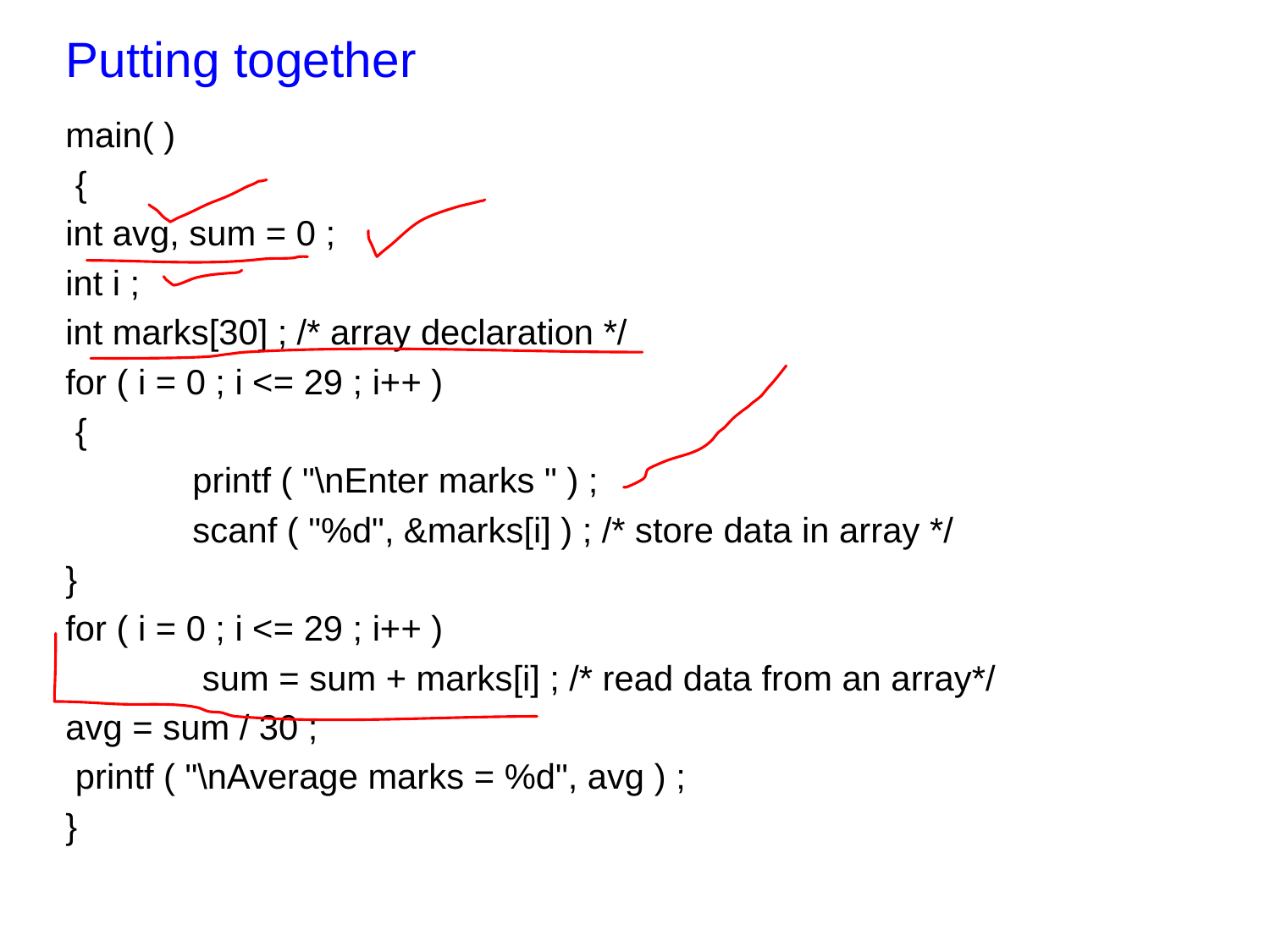

# Putting together
main( )
 {
int avg, sum = 0 ;
int i ;
int marks[30] ; /* array declaration */
for ( i = 0 ; i <= 29 ; i++ )
 {
	printf ( "\nEnter marks " ) ;
 	scanf ( "%d", &marks[i] ) ; /* store data in array */
}
for ( i = 0 ; i <= 29 ; i++ )
	 sum = sum + marks[i] ; /* read data from an array*/
avg = sum / 30 ;
 printf ( "\nAverage marks = %d", avg ) ;
}